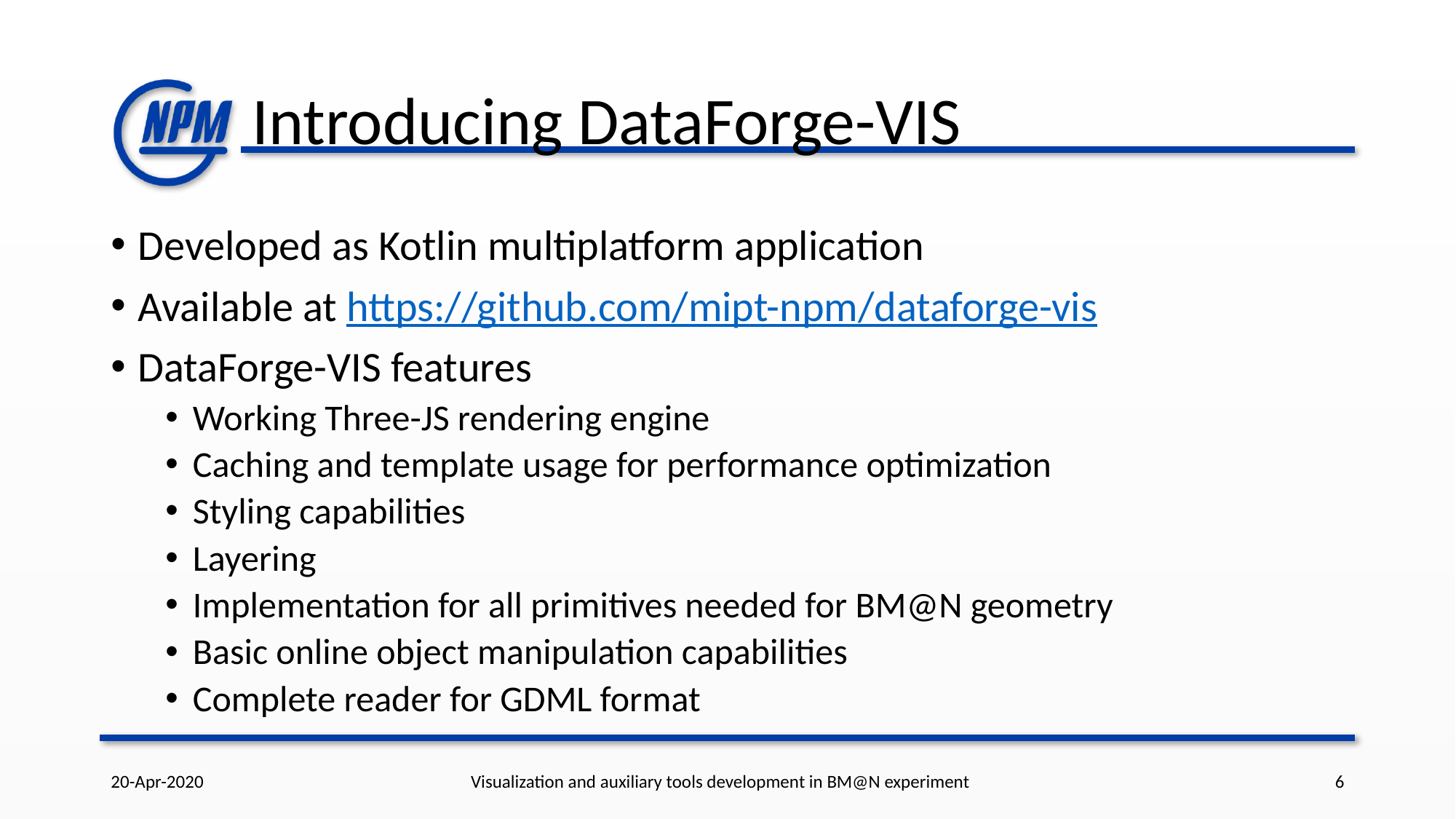

# Introducing DataForge-VIS
Developed as Kotlin multiplatform application
Available at https://github.com/mipt-npm/dataforge-vis
DataForge-VIS features
Working Three-JS rendering engine
Caching and template usage for performance optimization
Styling capabilities
Layering
Implementation for all primitives needed for BM@N geometry
Basic online object manipulation capabilities
Complete reader for GDML format

20-Apr-2020
Visualization and auxiliary tools development in BM@N experiment
6